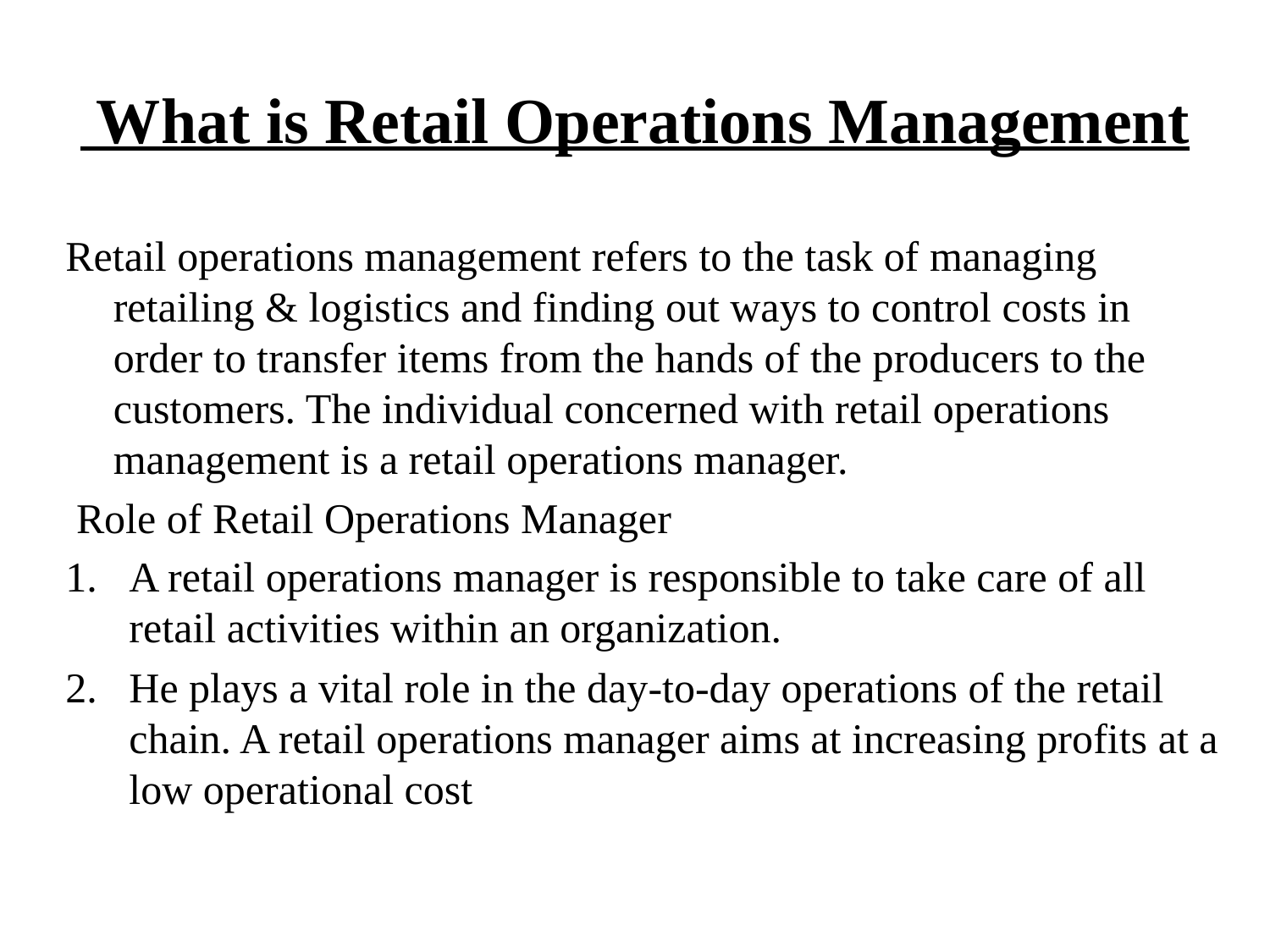

# What is Retail Operations Management
Retail operations management refers to the task of managing retailing & logistics and finding out ways to control costs in order to transfer items from the hands of the producers to the customers. The individual concerned with retail operations management is a retail operations manager.
 Role of Retail Operations Manager
A retail operations manager is responsible to take care of all retail activities within an organization.
He plays a vital role in the day-to-day operations of the retail chain. A retail operations manager aims at increasing profits at a low operational cost